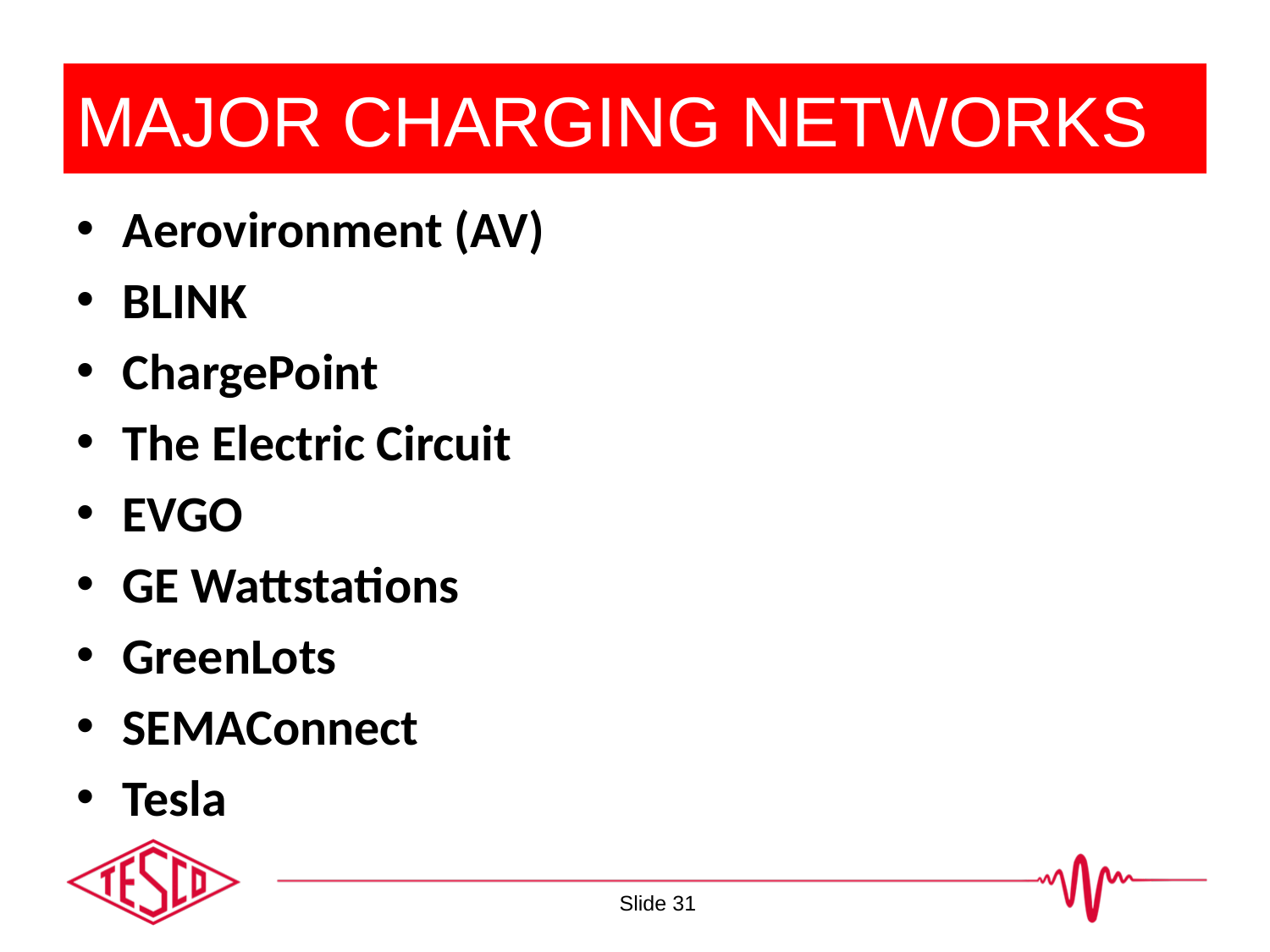

# MAJOR CHARGING NETWORKS
Aerovironment (AV)
BLINK
ChargePoint
The Electric Circuit
EVGO
GE Wattstations
GreenLots
SEMAConnect
Tesla
Slide 31